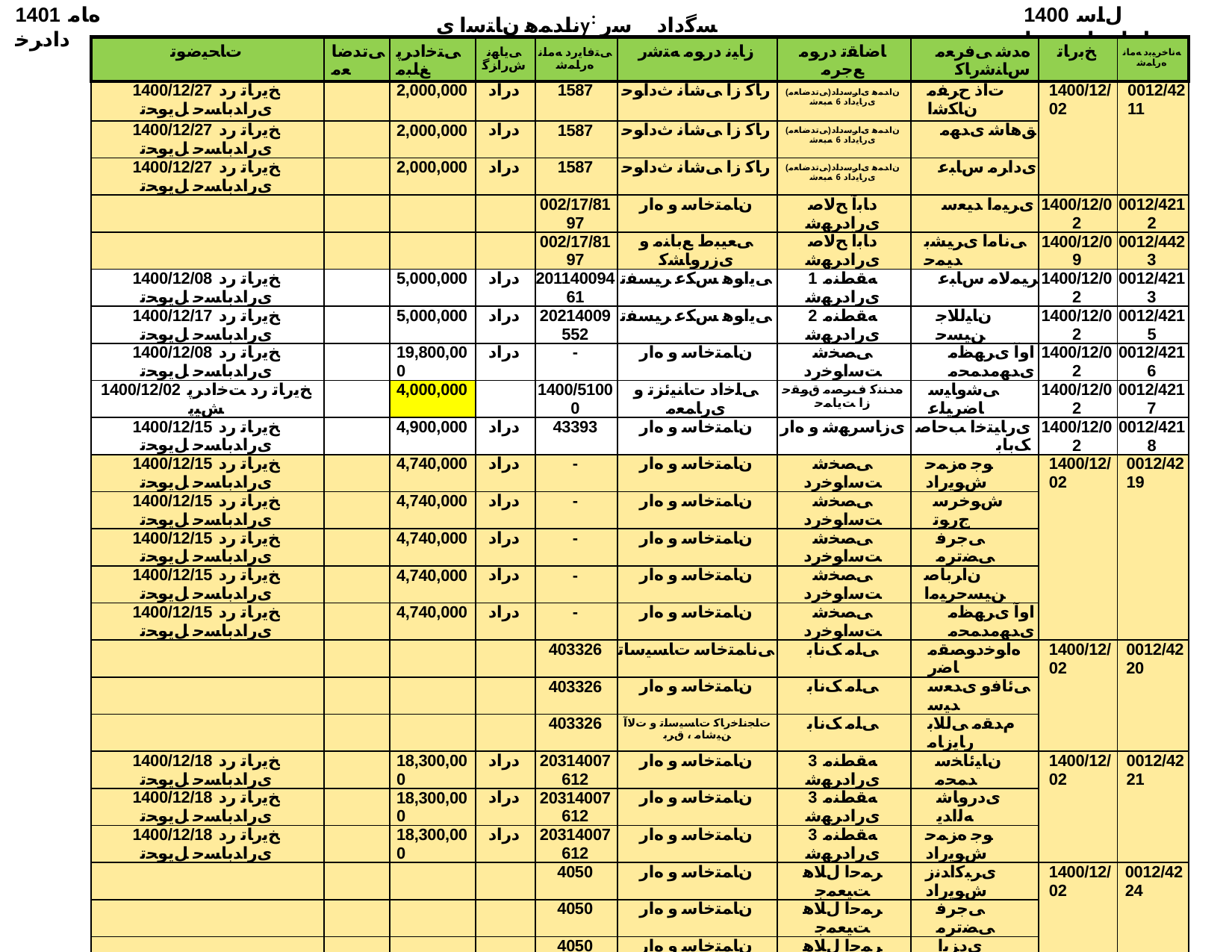

1401 ﻩﺎﻣ ﺩﺍﺩﺮﺧ
ناﺪﻤﻫ نﺎﺘﺳا یy: ﺴﮔداد  ﺳر نﺎﺳﺎﻨﺷرﺎ✓ نﻮﻧﺎ✓
1400 ﻝﺎﺳ ﺕﺎﻋﺎﺟﺭﺍ ﺖﺴﻴﻟ
| ﺕﺎﺤﻴﺿﻮﺗ | ﯽﺗﺪﺿﺎﻌﻣ | ﯽﺘﺧﺍﺩﺮﭘ ﻎﻠﺒﻣ | ﯽﻳﺎﻬﻧ ﺵﺭﺍﺰﮔ | ﯽﺘﻓﺎﻳﺭﺩ ﻪﻣﺎﻧ ﻩﺭﺎﻤﺷ | ﺯﺎﻴﻧ ﺩﺭﻮﻣ ﻪﺘﺷﺭ | ﺎﺿﺎﻘﺗ ﺩﺭﻮﻣ ﻊﺟﺮﻣ | ﻩﺪﺷ ﯽﻓﺮﻌﻣ ﺱﺎﻨﺷﺭﺎﮐ | ﺦﺑﺭﺎﺗ | ﻪﻧﺎﺧﺮﻴﺑﺩ ﻪﻣﺎﻧ ﻩﺭﺎﻤﺷ |
| --- | --- | --- | --- | --- | --- | --- | --- | --- | --- |
| 1400/12/27 ﺦﻳﺭﺎﺗ ﺭﺩ یﺭﺍﺪﺑﺎﺴﺣ ﻞﻳﻮﺤﺗ |  | 2,000,000 | ﺩﺭﺍﺩ | 1587 | ﺭﺎﮐ ﺯﺍ ﯽﺷﺎﻧ ﺙﺩﺍﻮﺣ | (ﯽﺗﺪﺿﺎﻌﻣ)ﻥﺍﺪﻤﻫ یﺍﺮﺳﺩﺍﺩ یﺭﺎﻳﺩﺍﺩ 6 ﻪﺒﻌﺷ | ﺕﺍﺫ ﺡﺮﻔﻣ ﻥﺎﮑﺷﺍ | 1400/12/02 | 0012/4211 |
| 1400/12/27 ﺦﻳﺭﺎﺗ ﺭﺩ یﺭﺍﺪﺑﺎﺴﺣ ﻞﻳﻮﺤﺗ |  | 2,000,000 | ﺩﺭﺍﺩ | 1587 | ﺭﺎﮐ ﺯﺍ ﯽﺷﺎﻧ ﺙﺩﺍﻮﺣ | (ﯽﺗﺪﺿﺎﻌﻣ)ﻥﺍﺪﻤﻫ یﺍﺮﺳﺩﺍﺩ یﺭﺎﻳﺩﺍﺩ 6 ﻪﺒﻌﺷ | ﻖﻫﺎﺷ یﺪﻬﻣ |  |  |
| 1400/12/27 ﺦﻳﺭﺎﺗ ﺭﺩ یﺭﺍﺪﺑﺎﺴﺣ ﻞﻳﻮﺤﺗ |  | 2,000,000 | ﺩﺭﺍﺩ | 1587 | ﺭﺎﮐ ﺯﺍ ﯽﺷﺎﻧ ﺙﺩﺍﻮﺣ | (ﯽﺗﺪﺿﺎﻌﻣ)ﻥﺍﺪﻤﻫ یﺍﺮﺳﺩﺍﺩ یﺭﺎﻳﺩﺍﺩ 6 ﻪﺒﻌﺷ | یﺩﺍﺮﻣ ﺱﺎﺒﻋ |  |  |
|  |  |  |  | 002/17/8197 | ﻥﺎﻤﺘﺧﺎﺳ ﻭ ﻩﺍﺭ | ﺩﺎﺑﺁ ﺢﻟﺎﺻ یﺭﺍﺩﺮﻬﺷ | یﺮﻴﻣﺍ ﺪﻴﻌﺳ | 1400/12/02 | 0012/4212 |
|  |  |  |  | 002/17/8197 | ﯽﻌﻴﺒﻁ ﻊﺑﺎﻨﻣ ﻭ یﺯﺭﻭﺎﺸﮐ | ﺩﺎﺑﺁ ﺢﻟﺎﺻ یﺭﺍﺩﺮﻬﺷ | ﯽﻧﺎﻣﺍ یﺮﻴﺸﺑ ﺪﻴﻤﺣ | 1400/12/09 | 0012/4423 |
| 1400/12/08 ﺦﻳﺭﺎﺗ ﺭﺩ یﺭﺍﺪﺑﺎﺴﺣ ﻞﻳﻮﺤﺗ |  | 5,000,000 | ﺩﺭﺍﺩ | 20114009461 | ﯽﻳﺍﻮﻫ ﺲﮑﻋ ﺮﻴﺴﻔﺗ | 1 ﻪﻘﻄﻨﻣ یﺭﺍﺩﺮﻬﺷ | ﺮﻴﻤﻟﺎﻣ ﺱﺎﺒﻋ | 1400/12/02 | 0012/4213 |
| 1400/12/17 ﺦﻳﺭﺎﺗ ﺭﺩ یﺭﺍﺪﺑﺎﺴﺣ ﻞﻳﻮﺤﺗ |  | 5,000,000 | ﺩﺭﺍﺩ | 20214009552 | ﯽﻳﺍﻮﻫ ﺲﮑﻋ ﺮﻴﺴﻔﺗ | 2 ﻪﻘﻄﻨﻣ یﺭﺍﺩﺮﻬﺷ | ﻥﺎﻴﻟﻼﺟ ﻦﻴﺴﺣ | 1400/12/02 | 0012/4215 |
| 1400/12/08 ﺦﻳﺭﺎﺗ ﺭﺩ یﺭﺍﺪﺑﺎﺴﺣ ﻞﻳﻮﺤﺗ |  | 19,800,000 | ﺩﺭﺍﺩ | - | ﻥﺎﻤﺘﺧﺎﺳ ﻭ ﻩﺍﺭ | ﯽﺼﺨﺷ ﺖﺳﺍﻮﺧﺭﺩ | ﺍﻭﺁ یﺮﻬﻈﻣ یﺪﻬﻣﺪﻤﺤﻣ | 1400/12/02 | 0012/4216 |
| 1400/12/02 ﺦﻳﺭﺎﺗ ﺭﺩ ﺖﺧﺍﺩﺮﭘ ﺶﻴﭘ |  | 4,000,000 |  | 1400/51000 | ﯽﻠﺧﺍﺩ ﺕﺎﻨﻴﺋﺰﺗ ﻭ یﺭﺎﻤﻌﻣ | ﻩﺪﻨﻨﮐ ﻑﺮﺼﻣ ﻕﻮﻘﺣ ﺯﺍ ﺖﻳﺎﻤﺣ | ﯽﺷﻭﺎﻴﺳ ﺎﺿﺮﻴﻠﻋ | 1400/12/02 | 0012/4217 |
| 1400/12/15 ﺦﻳﺭﺎﺗ ﺭﺩ یﺭﺍﺪﺑﺎﺴﺣ ﻞﻳﻮﺤﺗ |  | 4,900,000 | ﺩﺭﺍﺩ | 43393 | ﻥﺎﻤﺘﺧﺎﺳ ﻭ ﻩﺍﺭ | یﺯﺎﺳﺮﻬﺷ ﻭ ﻩﺍﺭ | یﺭﺎﻴﺘﺧﺍ ﺐﺣﺎﺻ ﮏﺑﺎﺑ | 1400/12/02 | 0012/4218 |
| 1400/12/15 ﺦﻳﺭﺎﺗ ﺭﺩ یﺭﺍﺪﺑﺎﺴﺣ ﻞﻳﻮﺤﺗ |  | 4,740,000 | ﺩﺭﺍﺩ | - | ﻥﺎﻤﺘﺧﺎﺳ ﻭ ﻩﺍﺭ | ﯽﺼﺨﺷ ﺖﺳﺍﻮﺧﺭﺩ | ﻮﺟ ﻩﺰﻤﺣ ﺵﻮﻳﺭﺍﺩ | 1400/12/02 | 0012/4219 |
| 1400/12/15 ﺦﻳﺭﺎﺗ ﺭﺩ یﺭﺍﺪﺑﺎﺴﺣ ﻞﻳﻮﺤﺗ |  | 4,740,000 | ﺩﺭﺍﺩ | - | ﻥﺎﻤﺘﺧﺎﺳ ﻭ ﻩﺍﺭ | ﯽﺼﺨﺷ ﺖﺳﺍﻮﺧﺭﺩ | ﺵﻮﺧﺮﺳ ﺝﺭﻮﺗ |  |  |
| 1400/12/15 ﺦﻳﺭﺎﺗ ﺭﺩ یﺭﺍﺪﺑﺎﺴﺣ ﻞﻳﻮﺤﺗ |  | 4,740,000 | ﺩﺭﺍﺩ | - | ﻥﺎﻤﺘﺧﺎﺳ ﻭ ﻩﺍﺭ | ﯽﺼﺨﺷ ﺖﺳﺍﻮﺧﺭﺩ | ﯽﺟﺮﻓ ﯽﻀﺗﺮﻣ |  |  |
| 1400/12/15 ﺦﻳﺭﺎﺗ ﺭﺩ یﺭﺍﺪﺑﺎﺴﺣ ﻞﻳﻮﺤﺗ |  | 4,740,000 | ﺩﺭﺍﺩ | - | ﻥﺎﻤﺘﺧﺎﺳ ﻭ ﻩﺍﺭ | ﯽﺼﺨﺷ ﺖﺳﺍﻮﺧﺭﺩ | ﻥﺍﺮﺑﺎﺻ ﻦﻴﺴﺣﺮﻴﻣﺍ |  |  |
| 1400/12/15 ﺦﻳﺭﺎﺗ ﺭﺩ یﺭﺍﺪﺑﺎﺴﺣ ﻞﻳﻮﺤﺗ |  | 4,740,000 | ﺩﺭﺍﺩ | - | ﻥﺎﻤﺘﺧﺎﺳ ﻭ ﻩﺍﺭ | ﯽﺼﺨﺷ ﺖﺳﺍﻮﺧﺭﺩ | ﺍﻭﺁ یﺮﻬﻈﻣ یﺪﻬﻣﺪﻤﺤﻣ |  |  |
|  |  |  |  | 403326 | ﯽﻧﺎﻤﺘﺧﺎﺳ ﺕﺎﺴﻴﺳﺎﺗ | ﯽﻠﻣ ﮏﻧﺎﺑ | ﻩﺍﻮﺧﺩﻮﺼﻘﻣ ﺎﺿﺭ | 1400/12/02 | 0012/4220 |
|  |  |  |  | 403326 | ﻥﺎﻤﺘﺧﺎﺳ ﻭ ﻩﺍﺭ | ﯽﻠﻣ ﮏﻧﺎﺑ | ﯽﺋﺎﻓﻭ یﺪﻌﺳ ﺪﻴﺳ |  |  |
|  |  |  |  | 403326 | ﺕﺎﺠﻧﺎﺧﺭﺎﮐ ﺕﺎﺴﻴﺳﺎﺗ ﻭ ﺕﻻﺁ ﻦﻴﺷﺎﻣ ، ﻕﺮﺑ | ﯽﻠﻣ ﮏﻧﺎﺑ | ﻡﺪﻘﻣ ﯽﻟﻼﺑ ﺭﺎﻳﺯﺎﻣ |  |  |
| 1400/12/18 ﺦﻳﺭﺎﺗ ﺭﺩ یﺭﺍﺪﺑﺎﺴﺣ ﻞﻳﻮﺤﺗ |  | 18,300,000 | ﺩﺭﺍﺩ | 20314007612 | ﻥﺎﻤﺘﺧﺎﺳ ﻭ ﻩﺍﺭ | 3 ﻪﻘﻄﻨﻣ یﺭﺍﺩﺮﻬﺷ | ﻥﺎﻴﺋﺎﺨﺳ ﺪﻤﺤﻣ | 1400/12/02 | 0012/4221 |
| 1400/12/18 ﺦﻳﺭﺎﺗ ﺭﺩ یﺭﺍﺪﺑﺎﺴﺣ ﻞﻳﻮﺤﺗ |  | 18,300,000 | ﺩﺭﺍﺩ | 20314007612 | ﻥﺎﻤﺘﺧﺎﺳ ﻭ ﻩﺍﺭ | 3 ﻪﻘﻄﻨﻣ یﺭﺍﺩﺮﻬﺷ | یﺩﺭﻭﺎﺷ ﻪﻟﺍﺪﻳ |  |  |
| 1400/12/18 ﺦﻳﺭﺎﺗ ﺭﺩ یﺭﺍﺪﺑﺎﺴﺣ ﻞﻳﻮﺤﺗ |  | 18,300,000 | ﺩﺭﺍﺩ | 20314007612 | ﻥﺎﻤﺘﺧﺎﺳ ﻭ ﻩﺍﺭ | 3 ﻪﻘﻄﻨﻣ یﺭﺍﺩﺮﻬﺷ | ﻮﺟ ﻩﺰﻤﺣ ﺵﻮﻳﺭﺍﺩ |  |  |
|  |  |  |  | 4050 | ﻥﺎﻤﺘﺧﺎﺳ ﻭ ﻩﺍﺭ | ﺮﻤﺣﺍ ﻝﻼﻫ ﺖﻴﻌﻤﺟ | یﺮﺒﮐﺍﺪﻧﺯ ﺵﻮﻳﺭﺍﺩ | 1400/12/02 | 0012/4224 |
|  |  |  |  | 4050 | ﻥﺎﻤﺘﺧﺎﺳ ﻭ ﻩﺍﺭ | ﺮﻤﺣﺍ ﻝﻼﻫ ﺖﻴﻌﻤﺟ | ﯽﺟﺮﻓ ﯽﻀﺗﺮﻣ |  |  |
|  |  |  |  | 4050 | ﻥﺎﻤﺘﺧﺎﺳ ﻭ ﻩﺍﺭ | ﺮﻤﺣﺍ ﻝﻼﻫ ﺖﻴﻌﻤﺟ | یﺩﺰﻳﺍ ﺩﻮﻌﺴﻣ |  |  |
| 1400/12/17 ﺦﻳﺭﺎﺗ ﺭﺩ یﺭﺍﺪﺑﺎﺴﺣ ﻞﻳﻮﺤﺗ |  | 8,000,000 | ﺩﺭﺍﺩ | 10414005537 | ﻥﺎﻤﺘﺧﺎﺳ ﻭ ﻩﺍﺭ | 4 ﻪﻘﻄﻨﻣ یﺭﺍﺩﺮﻬﺷ | یﺪﻤﺣﺍﺭﺎﻳ ﺪﻴﺠﻤﻟﺍﺪﺒﻋ | 1400/12/02 | 0012/4225 |
|  |  |  |  | 1/1400/2993215 | ﻥﺎﻤﺘﺧﺎﺳ ﻭ ﻩﺍﺭ | ﻪﭙﺳ ﮏﻧﺎﺑ | ﯽﻤﻅﺎﮐ ﺪﻴﻌﺳ | 1400/12/03 | 0012/4233 |
|  |  |  |  | 1/1400/2993396 | ﻥﺎﻤﺘﺧﺎﺳ ﻭ ﻩﺍﺭ | ﻪﭙﺳ ﮏﻧﺎﺑ | ﯽﻤﻅﺎﮐ ﺪﻴﻌﺳ | 1400/12/03 | 0012/4234 |
|  |  |  |  | 1/1400/2993485 | ﻥﺎﻤﺘﺧﺎﺳ ﻭ ﻩﺍﺭ | ﻪﭙﺳ ﮏﻧﺎﺑ | ﯽﺋﺎﺘﺳﻭﺭ ﺪﻤﺤﻣ | 1400/12/03 | 0012/4235 |
|  |  |  |  | 1/1400/2993219 | ﻥﺎﻤﺘﺧﺎﺳ ﻭ ﻩﺍﺭ | ﻪﭙﺳ ﮏﻧﺎﺑ | ﯽﻠﻌﺨﻴﺷ ﯽﻟﻭ | 1400/12/03 | 0012/4236 |
|  |  |  |  | 1/1400/2993230 | ﻥﺎﻤﺘﺧﺎﺳ ﻭ ﻩﺍﺭ | ﻪﭙﺳ ﮏﻧﺎﺑ | ﯽﻨﻴﺴﺣ ﻪﻣﻮﺼﻌﻣ ﻩﺪﻴﺳ | 1400/12/03 | 0012/4237 |
|  |  |  |  | 1/1400/2993254 | ﻥﺎﻤﺘﺧﺎﺳ ﻭ ﻩﺍﺭ | ﻪﭙﺳ ﮏﻧﺎﺑ | ﻡﺎﻈﺘﻧﺍ ﺎﺿﺮﻴﻠﻋ | 1400/12/03 | 0012/4238 |
|  |  |  |  | 1/1400/2993281 | ﻥﺎﻤﺘﺧﺎﺳ ﻭ ﻩﺍﺭ | ﻪﭙﺳ ﮏﻧﺎﺑ | ﯽﻨﻴﺴﺣ ﻪﻣﻮﺼﻌﻣ ﻩﺪﻴﺳ | 1400/12/03 | 0012/4239 |
|  |  |  |  | 1/1400/2993345 | ﻥﺎﻤﺘﺧﺎﺳ ﻭ ﻩﺍﺭ | ﻪﭙﺳ ﮏﻧﺎﺑ | ﯽﻧﺎﻤﺣﺮﻟﺍﺪﺒﻋ ﺮﮕﺴﻋ | 1400/12/03 | 0012/4240 |
|  |  |  |  | 1/1400/2986190 | ﻥﺎﻤﺘﺧﺎﺳ ﻭ ﻩﺍﺭ | ﻪﭙﺳ ﮏﻧﺎﺑ | یﺭﻮﺳ ﺎﺿﺮﻣﻼﻏ | 1400/12/03 | 0012/4241 |
|  |  |  |  | 1/1400/2986190 | ﻥﺎﻤﺘﺧﺎﺳ ﻭ ﻩﺍﺭ | ﻪﭙﺳ ﮏﻧﺎﺑ | ﯽﺋﺍﺭﺍﺩ ﺮﺒﮐﺍ |  |  |
|  |  |  |  | 1/1400/2986190 | ﻥﺎﻤﺘﺧﺎﺳ ﻭ ﻩﺍﺭ | ﻪﭙﺳ ﮏﻧﺎﺑ | ﯽﻧﺍﺮﻬﻁ ﻦﻴﺴﺣ |  |  |
| 1400/12/15 ﺦﻳﺭﺎﺗ ﺭﺩ یﺭﺍﺪﺑﺎﺴﺣ ﻞﻳﻮﺤﺗ |  | 60,000,000 | ﺩﺭﺍﺩ | 1400/2/17/4687 | ﻥﺎﻤﺘﺧﺎﺳ ﻭ ﻩﺍﺭ | ﮓﻨﻫﺍﺭﺩﻮﺒﮐ یﺭﺍﺩﺮﻬﺷ | ﻥﺍﺮﺑﺎﺻ ﻦﻴﺴﺣﺮﻴﻣﺍ | 1400/12/03 | 0012/4256 |
| 1400/12/15 ﺦﻳﺭﺎﺗ ﺭﺩ یﺭﺍﺪﺑﺎﺴﺣ ﻞﻳﻮﺤﺗ |  | 8,000,000 |  | 5506/9536/110 | ﻥﺎﻤﺘﺧﺎﺳ ﻭ ﻩﺍﺭ | ﻦﻴﻨﻣﺎﻓ ﺵﺭﻭﺮﭘ ﻭ ﺵﺯﻮﻣﺁ | ﯽﻧﺎﺧ ﻢﻴﻫﺍﺮﺑﺍ ﻝﻮﺳﺭ | 1400/12/03 | 0012/4257 |